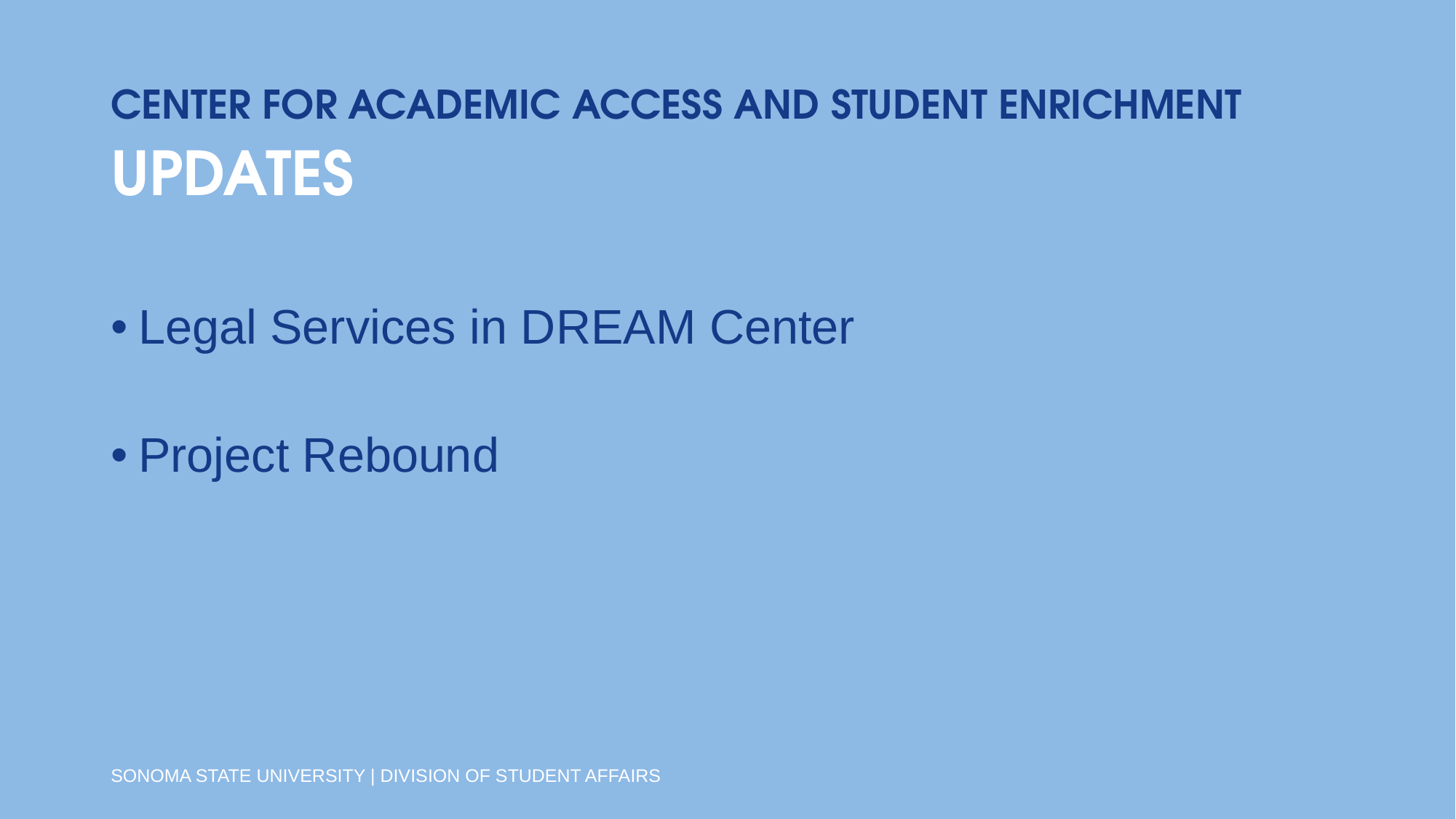

CENTER FOR ACADEMIC ACCESS AND STUDENT ENRICHMENT
UPDATES
Legal Services in DREAM Center

Project Rebound